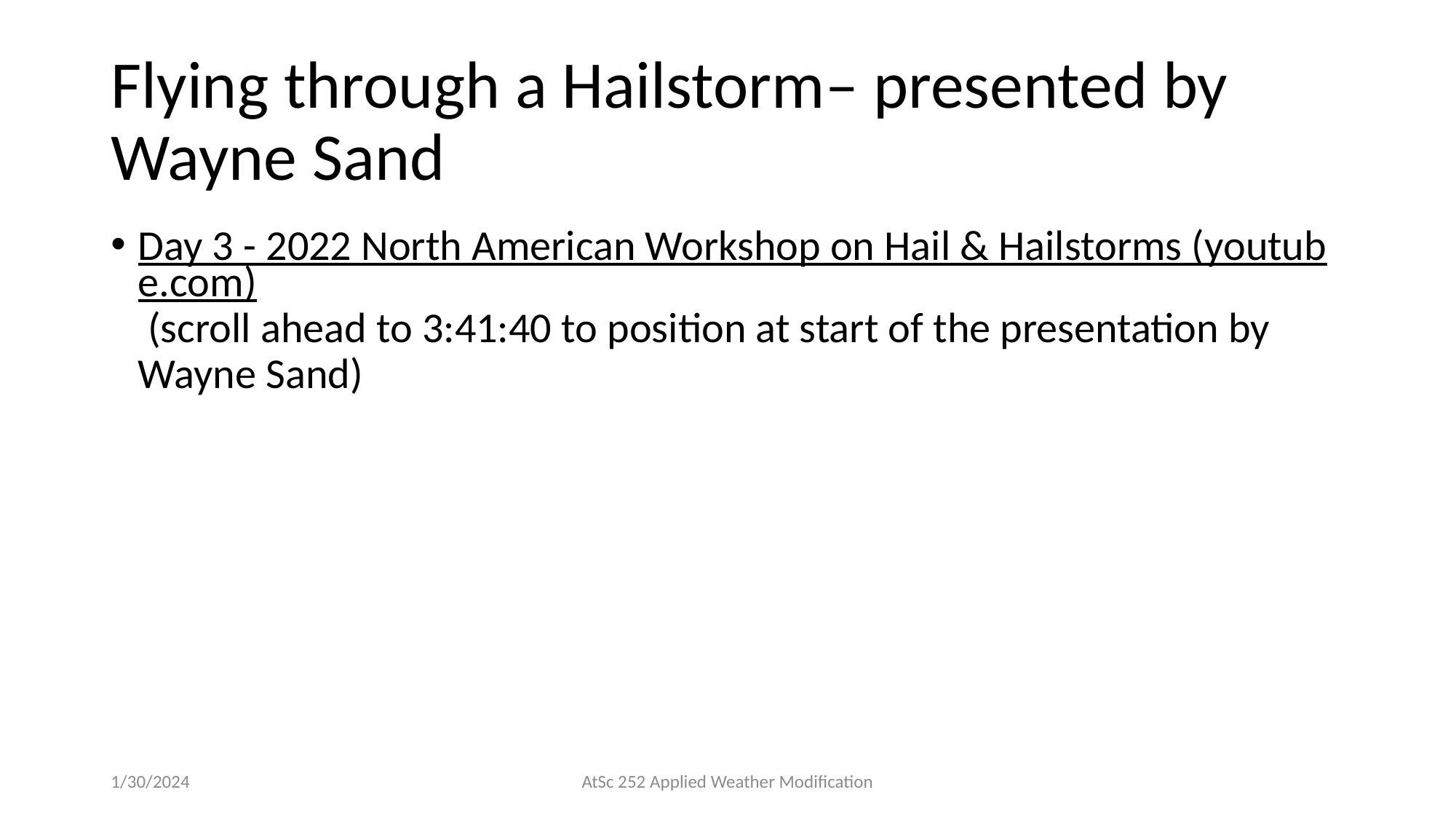

# Flying through a Hailstorm– presented by Wayne Sand
Day 3 - 2022 North American Workshop on Hail & Hailstorms (youtube.com) (scroll ahead to 3:41:40 to position at start of the presentation by Wayne Sand)
1/30/2024
AtSc 252 Applied Weather Modification